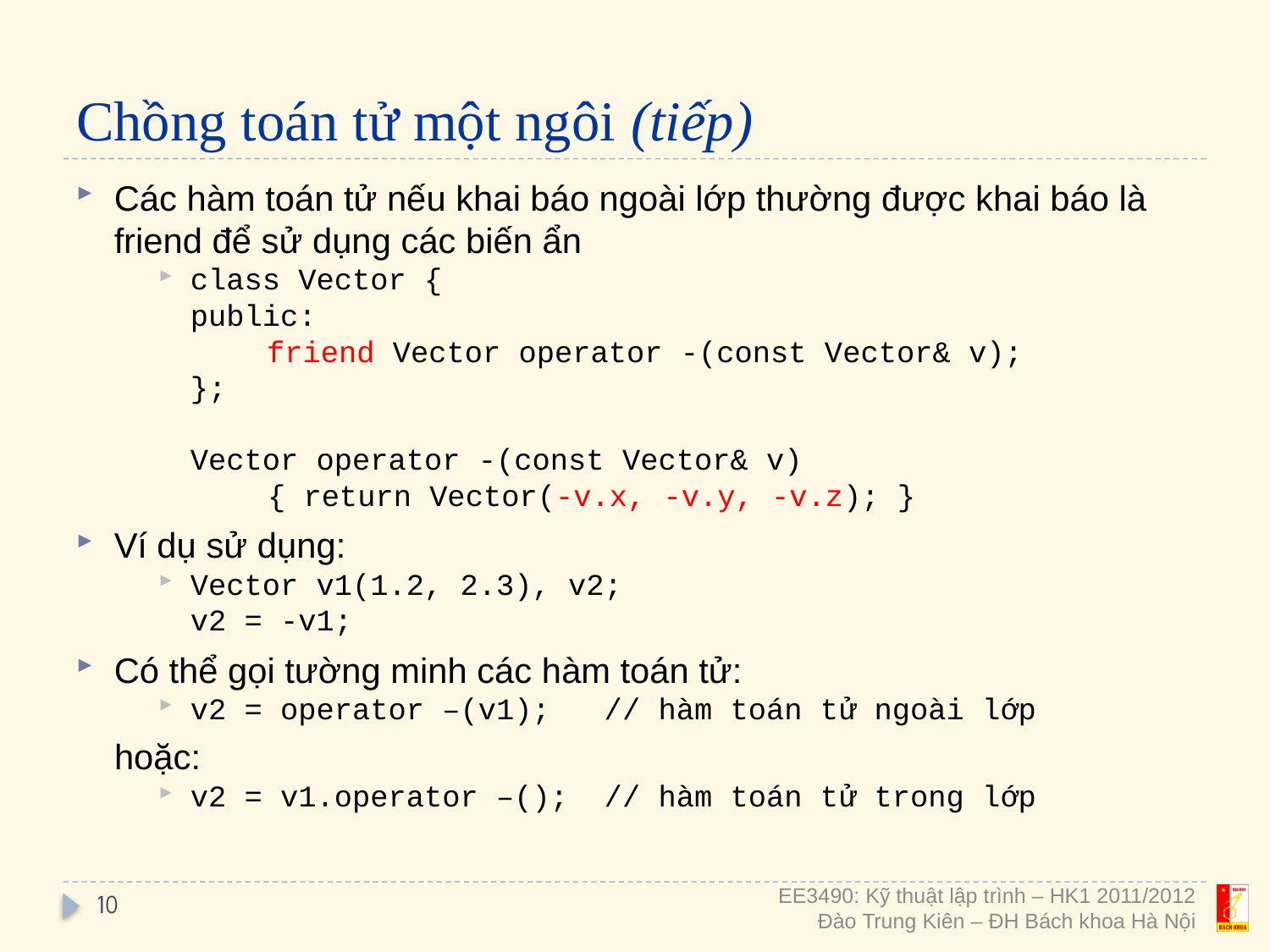

# Chồng toán tử một ngôi (tiếp)
Các hàm toán tử nếu khai báo ngoài lớp thường được khai báo là friend để sử dụng các biến ẩn
class Vector {
	public:
friend Vector operator -(const Vector& v);
	};

	Vector operator -(const Vector& v)
{ return Vector(-v.x, -v.y, -v.z); }
Ví dụ sử dụng:
Vector v1(1.2, 2.3), v2;
	v2 = -v1;
Có thể gọi tường minh các hàm toán tử:
v2 = operator –(v1);   // hàm toán tử ngoài lớp
hoặc:
v2 = v1.operator –();  // hàm toán tử trong lớp
10
EE3490: Kỹ thuật lập trình – HK1 2011/2012
Đào Trung Kiên – ĐH Bách khoa Hà Nội